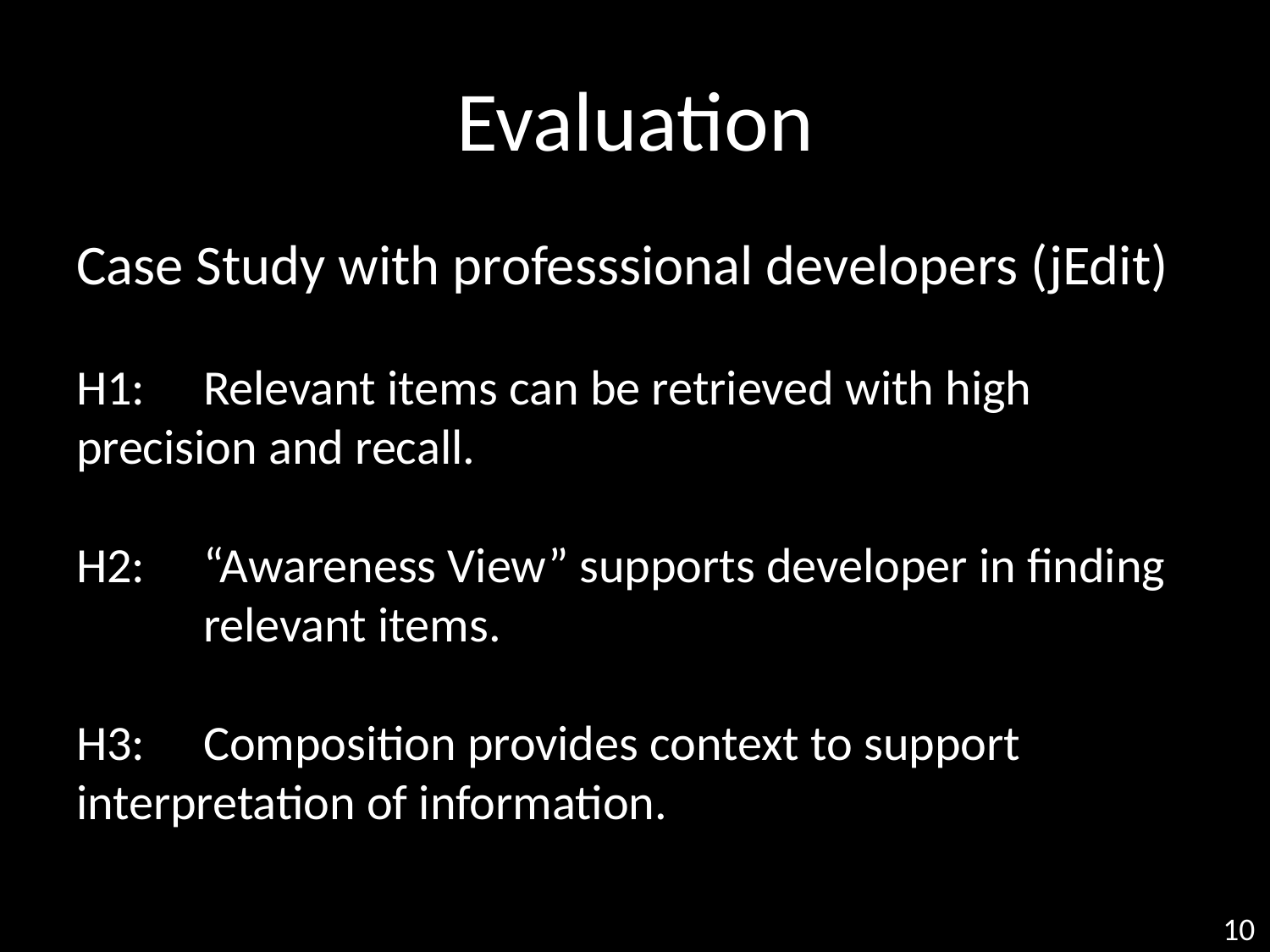

# Evaluation
Case Study with professsional developers (jEdit)

H1:	Relevant items can be retrieved with high 	precision and recall.

H2: 	“Awareness View” supports developer in finding 	relevant items.

H3: 	Composition provides context to support 	interpretation of information.